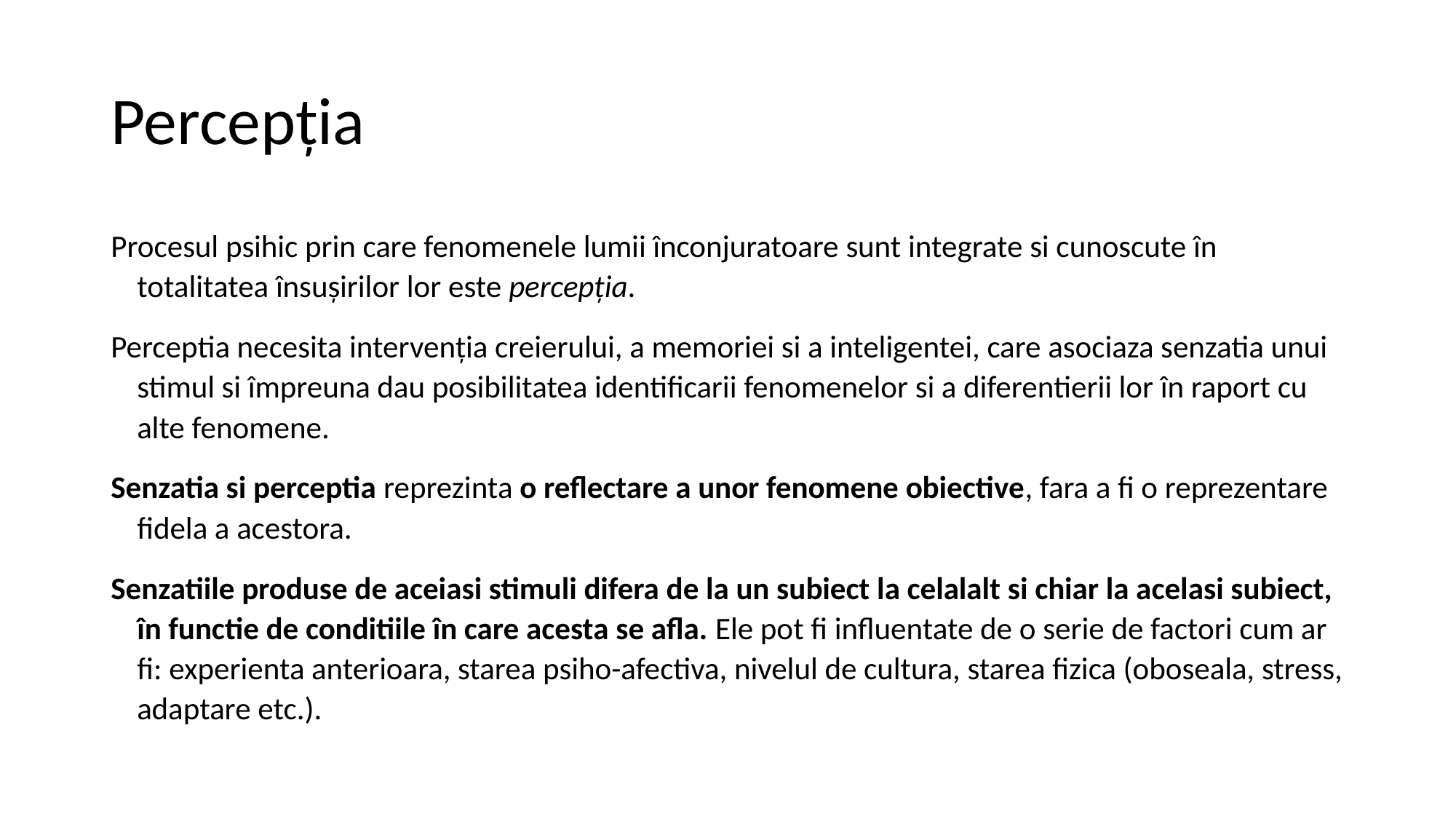

# Percepția
Procesul psihic prin care fenomenele lumii înconjuratoare sunt integrate si cunoscute în totalitatea însușirilor lor este percepția.
Perceptia necesita intervenția creierului, a memoriei si a inteligentei, care asociaza senzatia unui stimul si împreuna dau posibilitatea identificarii fenomenelor si a diferentierii lor în raport cu alte fenomene.
Senzatia si perceptia reprezinta o reflectare a unor fenomene obiective, fara a fi o reprezentare fidela a acestora.
Senzatiile produse de aceiasi stimuli difera de la un subiect la celalalt si chiar la acelasi subiect, în functie de conditiile în care acesta se afla. Ele pot fi influentate de o serie de factori cum ar fi: experienta anterioara, starea psiho-afectiva, nivelul de cultura, starea fizica (oboseala, stress, adaptare etc.).